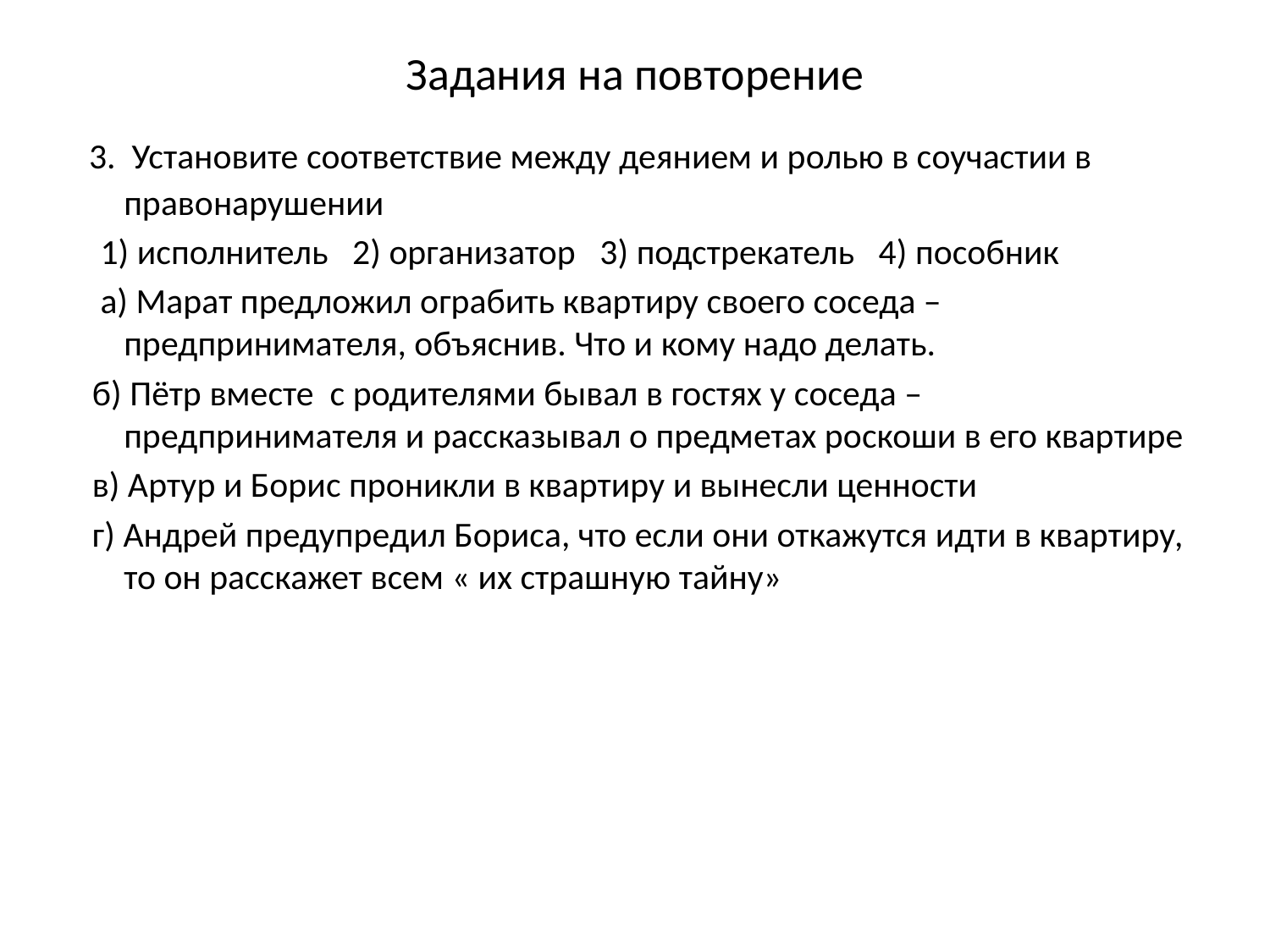

# Задания на повторение
 3.  Установите соответствие между деянием и ролью в соучастии в правонарушении
   1) исполнитель   2) организатор   3) подстрекатель   4) пособник
   а) Марат предложил ограбить квартиру своего соседа – предпринимателя, объяснив. Что и кому надо делать.
  б) Пётр вместе  с родителями бывал в гостях у соседа – предпринимателя и рассказывал о предметах роскоши в его квартире
  в) Артур и Борис проникли в квартиру и вынесли ценности
  г) Андрей предупредил Бориса, что если они откажутся идти в квартиру, то он расскажет всем « их страшную тайну»